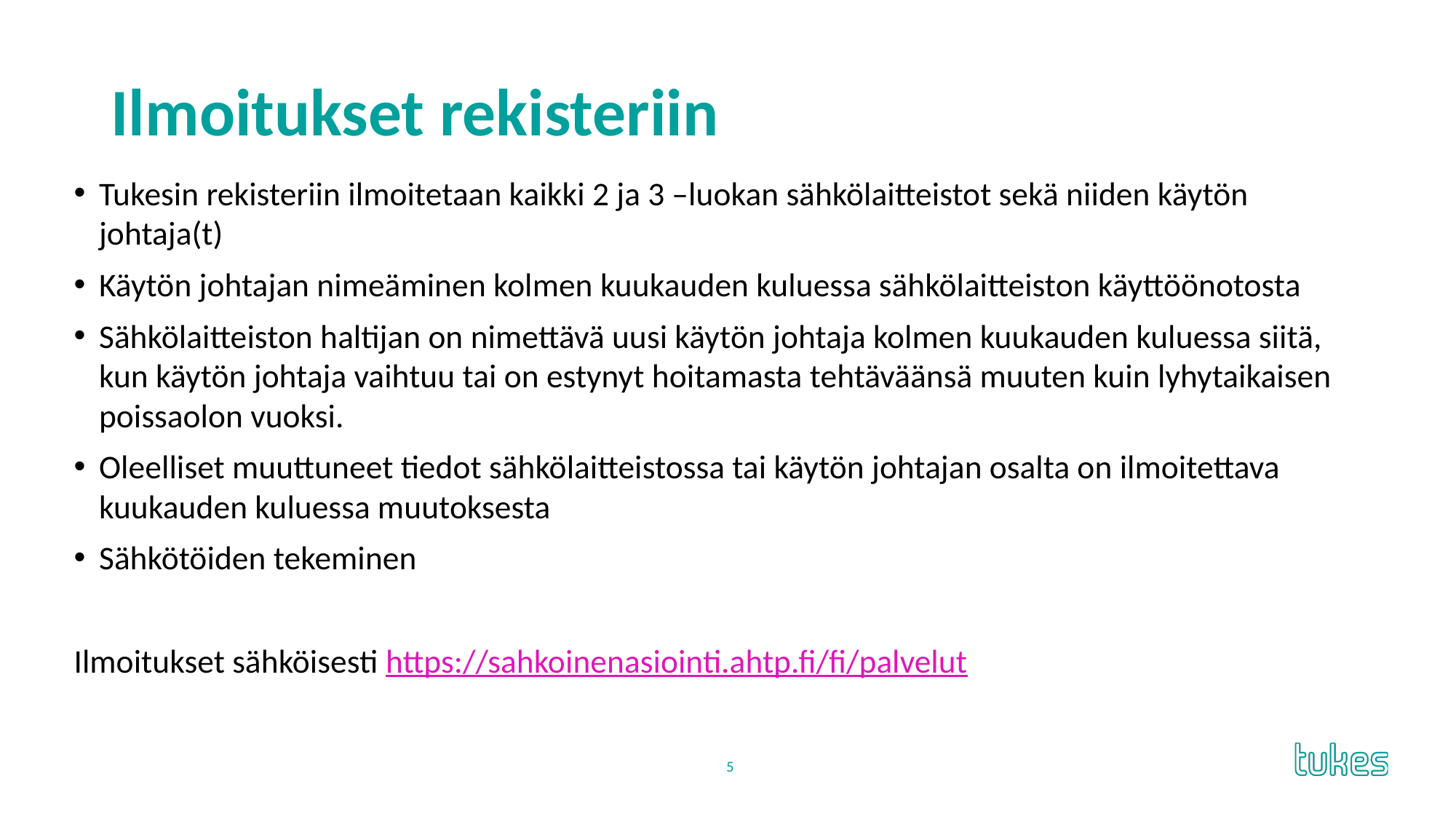

# Ilmoitukset rekisteriin
Tukesin rekisteriin ilmoitetaan kaikki 2 ja 3 –luokan sähkölaitteistot sekä niiden käytön johtaja(t)
Käytön johtajan nimeäminen kolmen kuukauden kuluessa sähkölaitteiston käyttöönotosta
Sähkölaitteiston haltijan on nimettävä uusi käytön johtaja kolmen kuukauden kuluessa siitä, kun käytön johtaja vaihtuu tai on estynyt hoitamasta tehtäväänsä muuten kuin lyhytaikaisen poissaolon vuoksi.
Oleelliset muuttuneet tiedot sähkölaitteistossa tai käytön johtajan osalta on ilmoitettava kuukauden kuluessa muutoksesta
Sähkötöiden tekeminen

Ilmoitukset sähköisesti https://sahkoinenasiointi.ahtp.fi/fi/palvelut

5